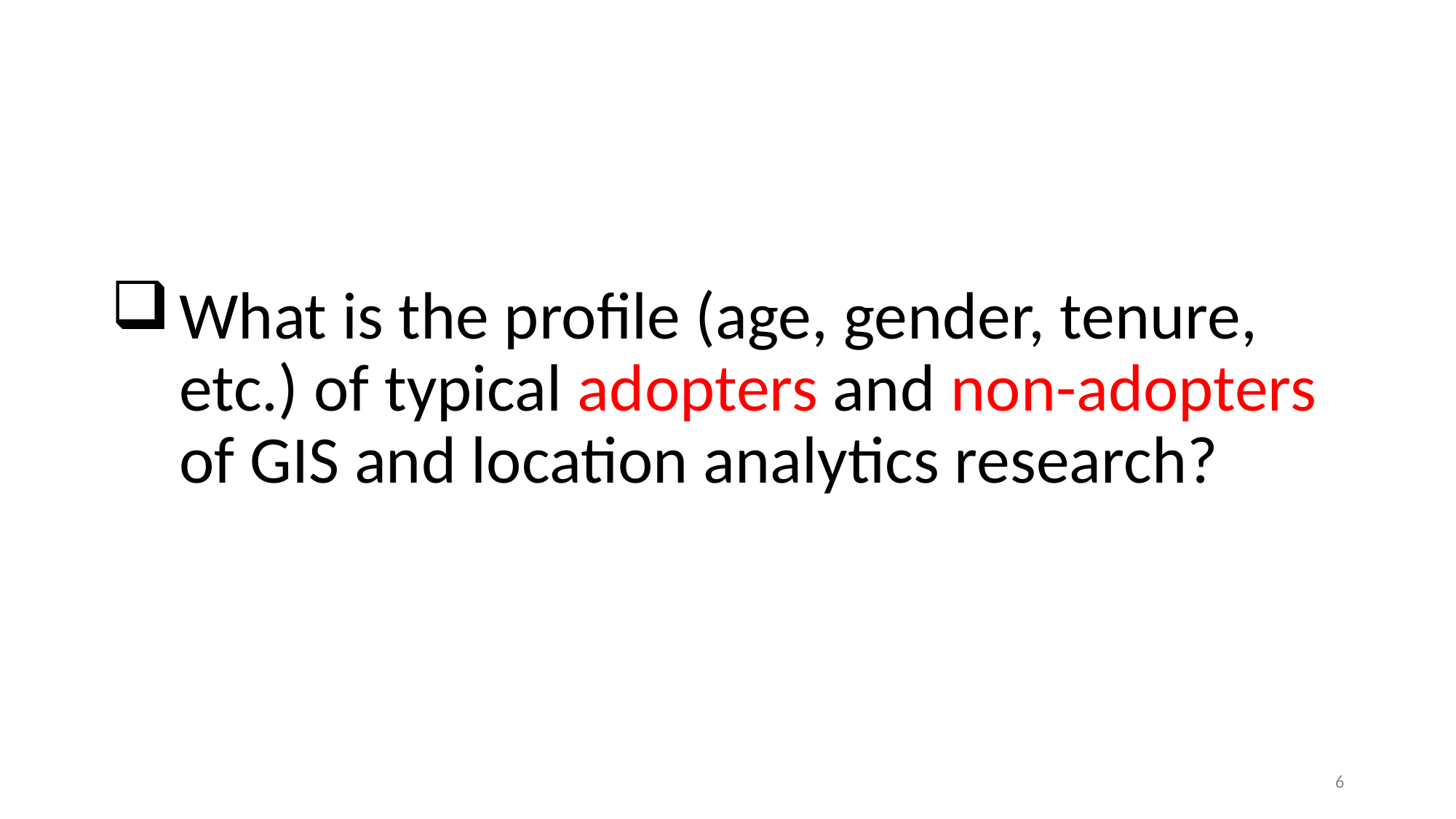

# What is the profile (age, gender, tenure, etc.) of typical adopters and non-adopters of GIS and location analytics research?

6